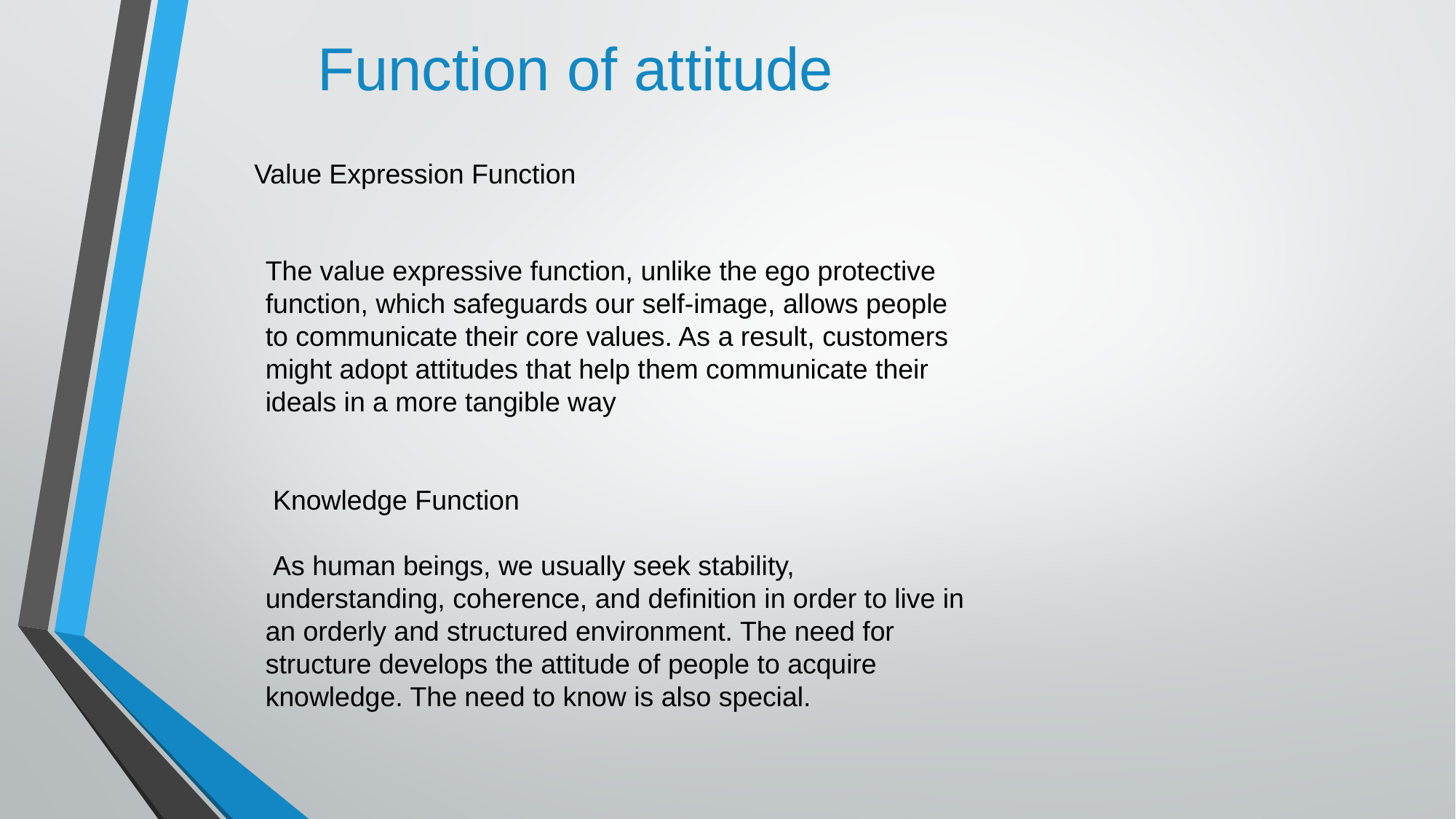

# Function of attitude
Value Expression Function
The value expressive function, unlike the ego protective function, which safeguards our self-image, allows people to communicate their core values. As a result, customers might adopt attitudes that help them communicate their ideals in a more tangible way
 Knowledge Function

 As human beings, we usually seek stability, understanding, coherence, and definition in order to live in an orderly and structured environment. The need for structure develops the attitude of people to acquire knowledge. The need to know is also special.